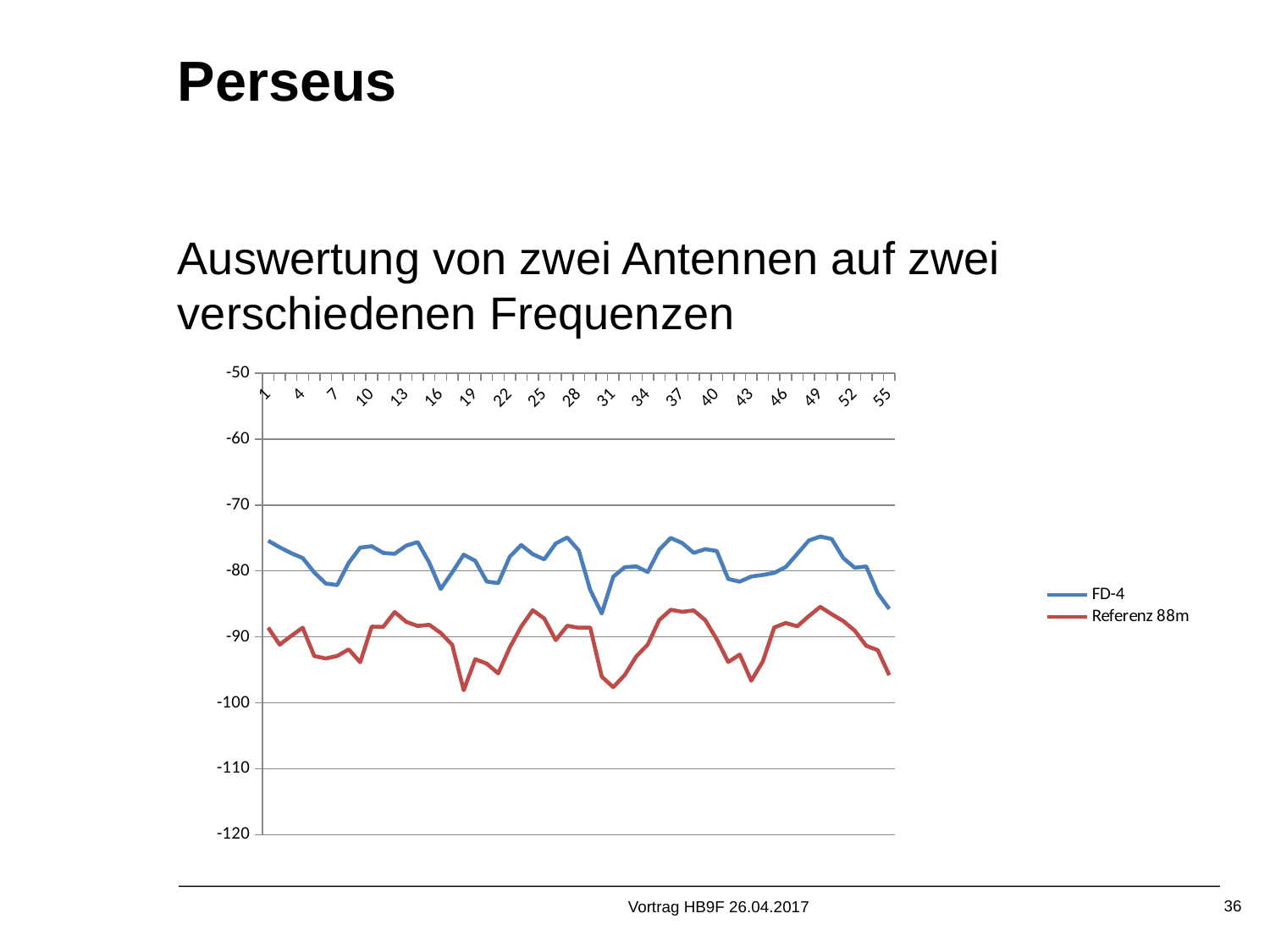

Perseus
Auswertung von zwei Antennen auf zwei verschiedenen Frequenzen

### Chart

| Category |  |  |
|---|---|---|
Vortrag HB9F 26.04.2017